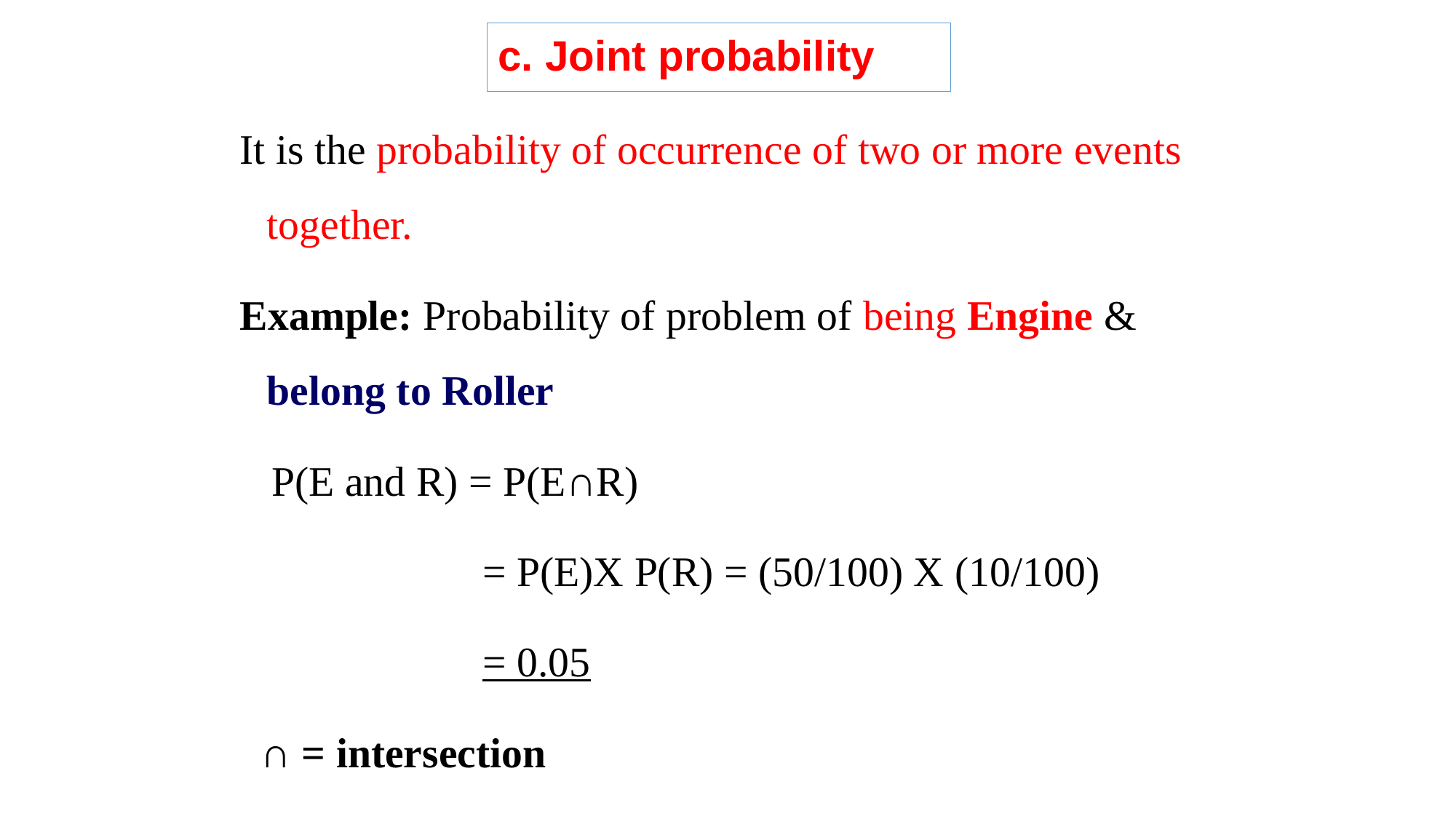

# c. Joint probability
It is the probability of occurrence of two or more events together.
Example: Probability of problem of being Engine & belong to Roller
   P(E and R) = P(E∩R)
                       = P(E)X P(R) = (50/100) X (10/100)
                       = 0.05
  ∩ = intersection